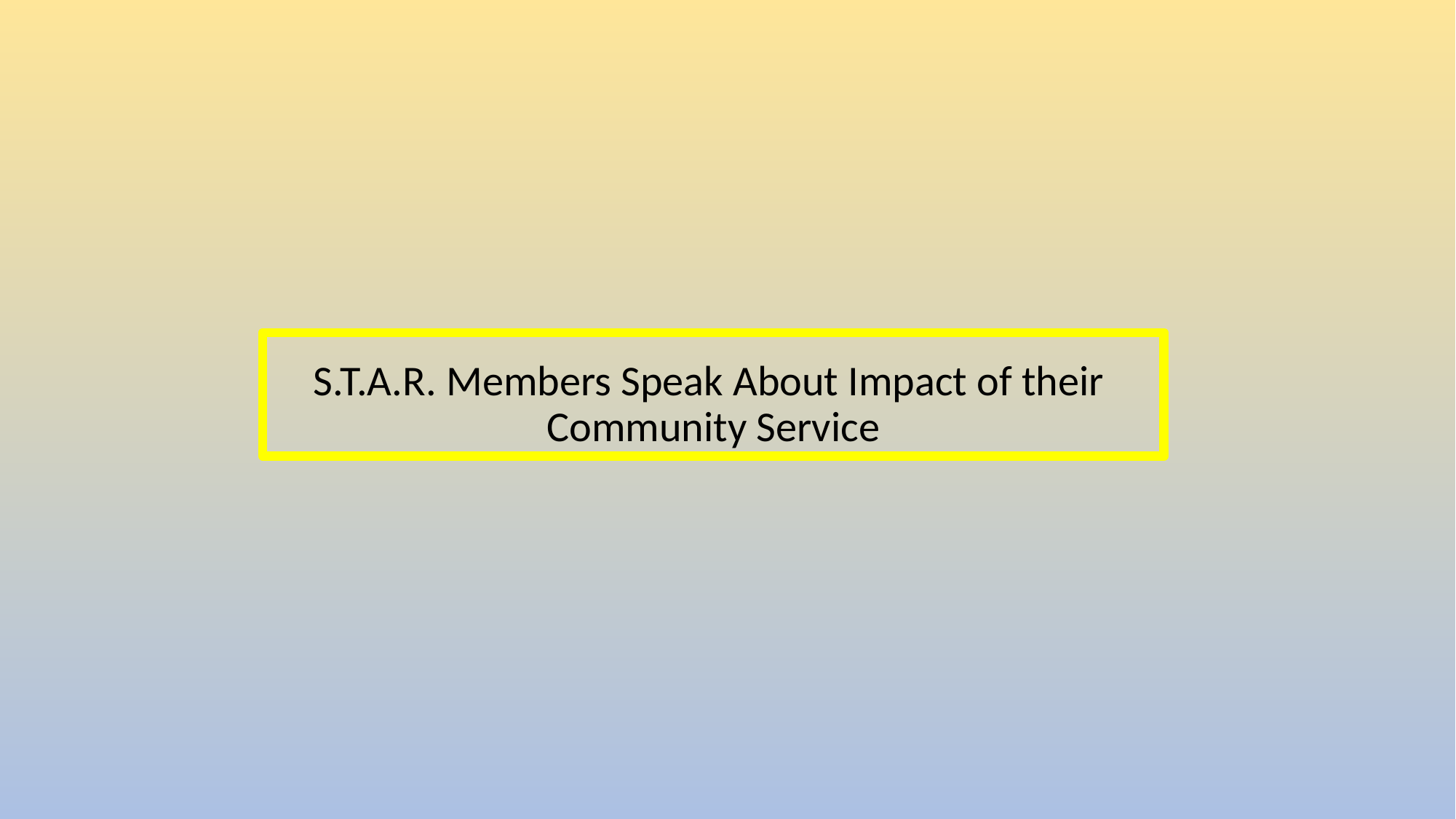

# S.T.A.R. Members Speak About Impact of their Community Service